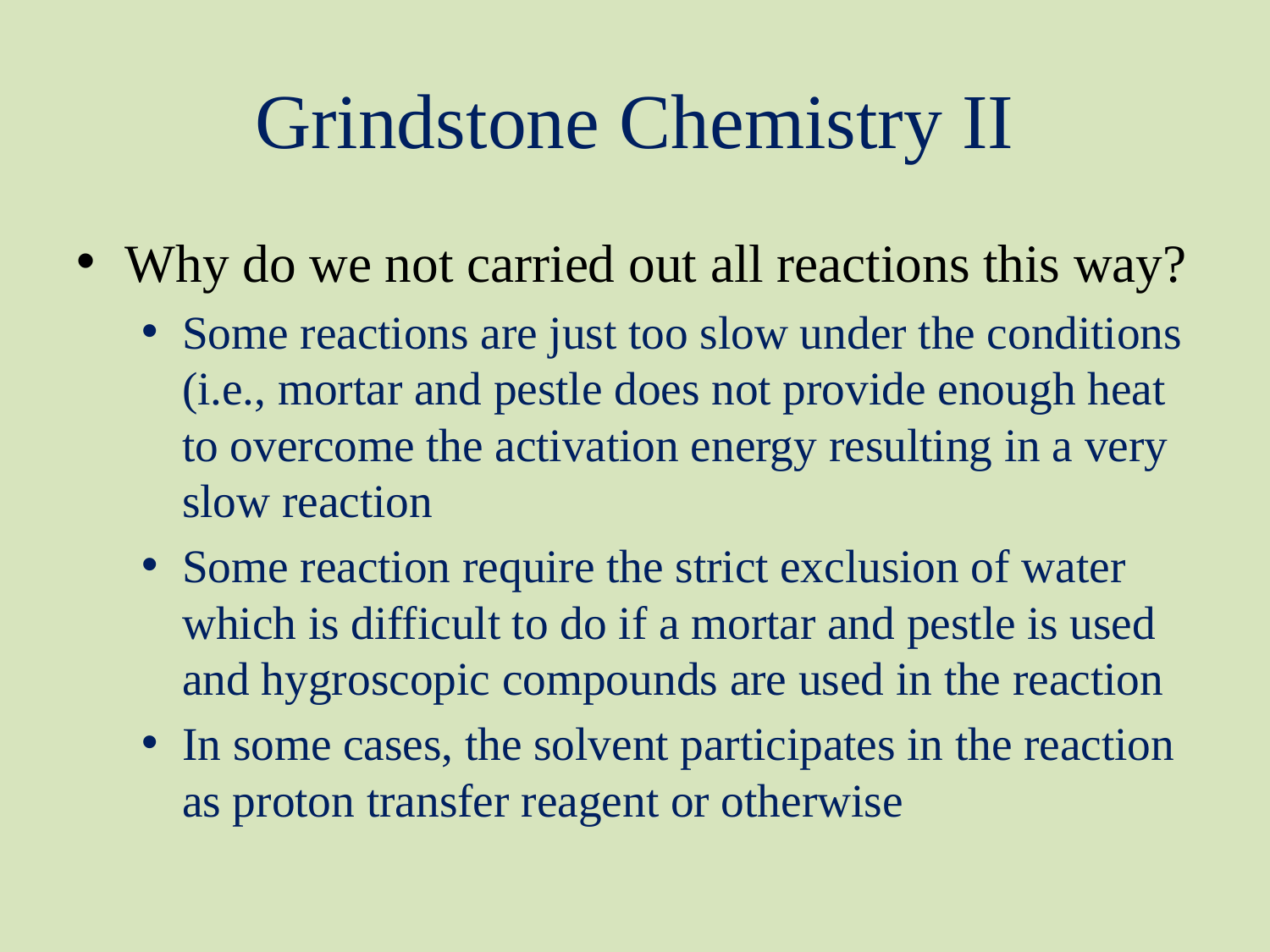

# Grindstone Chemistry II
Why do we not carried out all reactions this way?
Some reactions are just too slow under the conditions (i.e., mortar and pestle does not provide enough heat to overcome the activation energy resulting in a very slow reaction
Some reaction require the strict exclusion of water which is difficult to do if a mortar and pestle is used and hygroscopic compounds are used in the reaction
In some cases, the solvent participates in the reaction as proton transfer reagent or otherwise